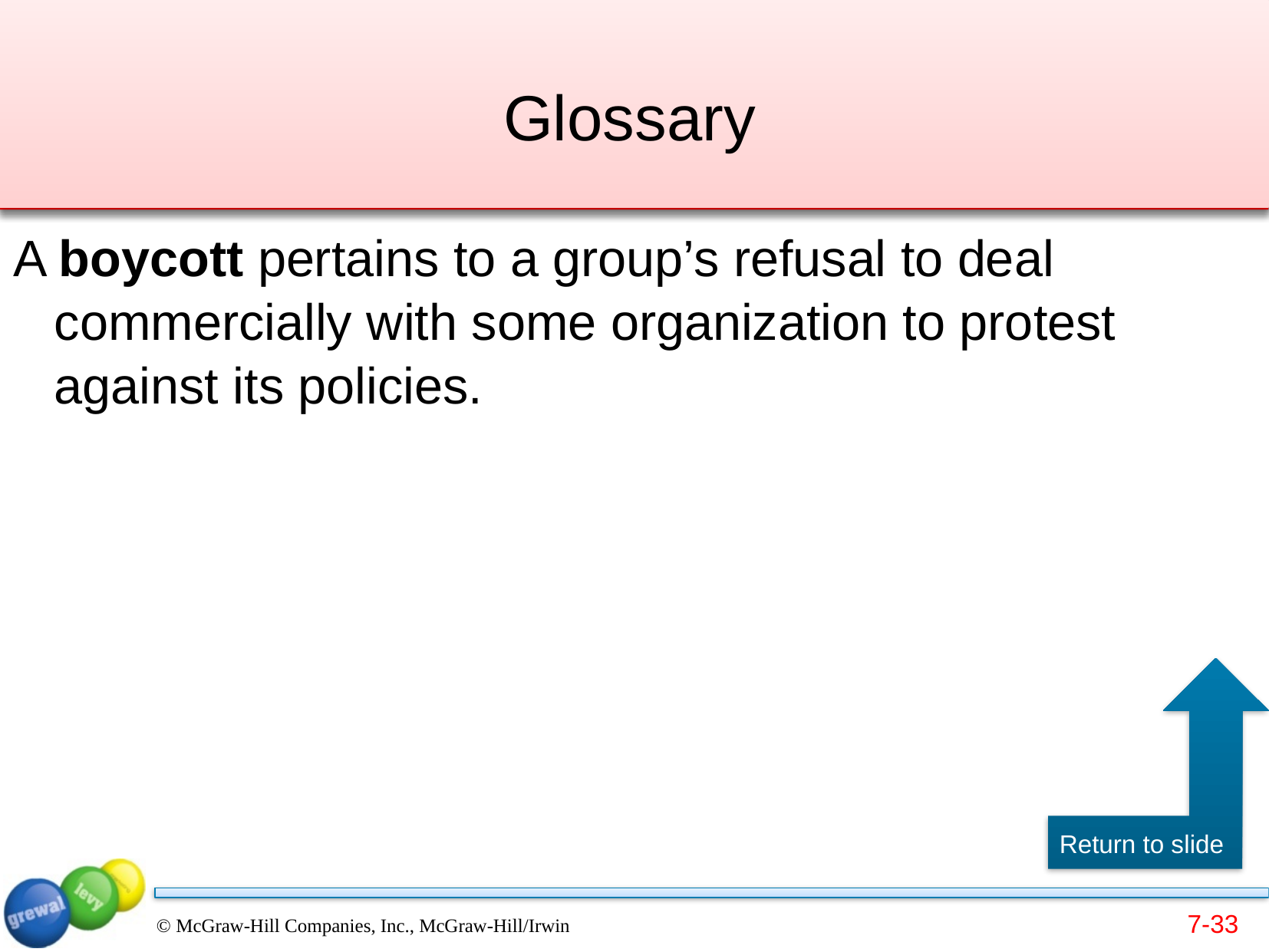

# Glossary
A boycott pertains to a group’s refusal to deal commercially with some organization to protest against its policies.
Return to slide